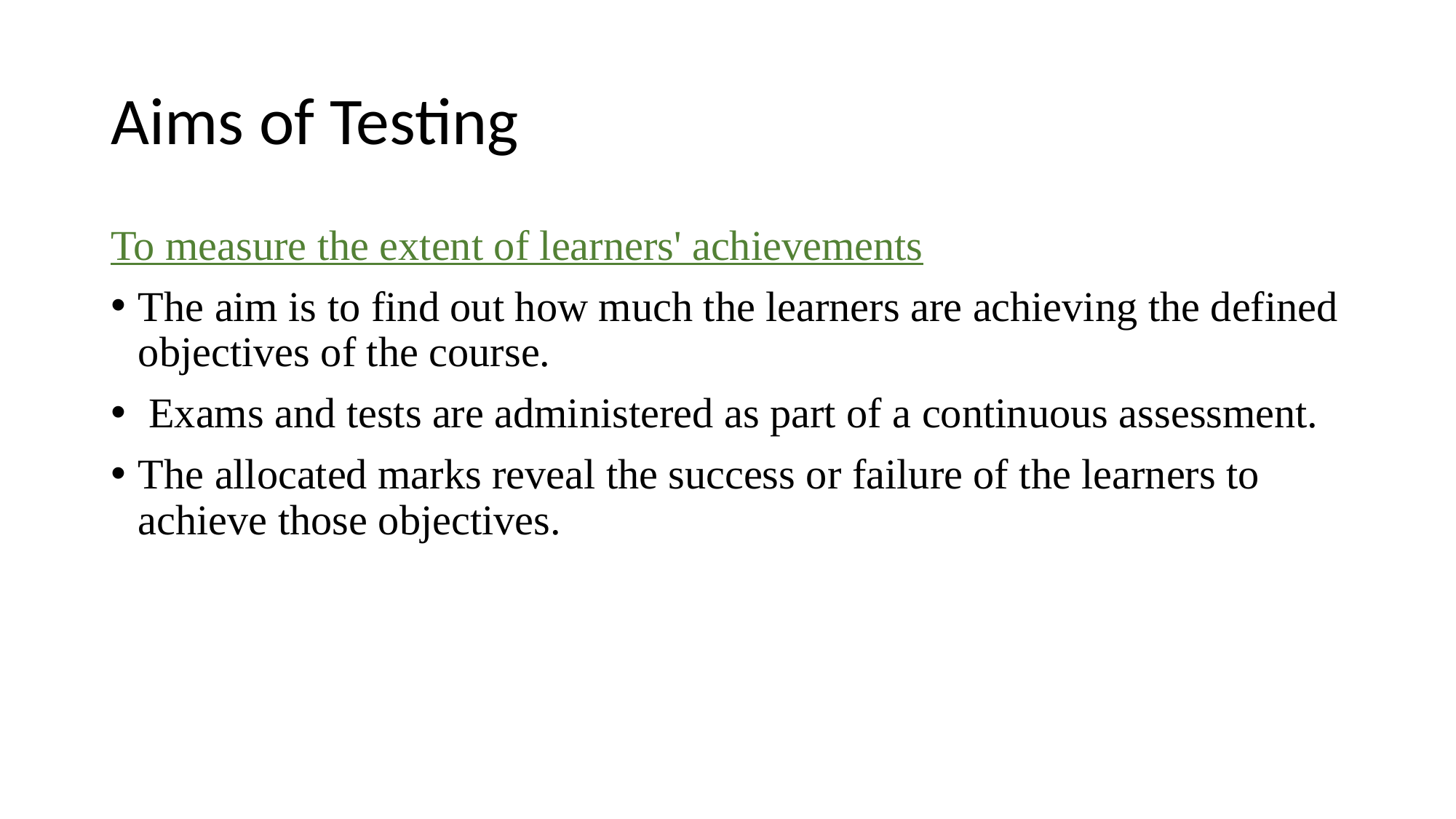

# Aims of Testing
To measure the extent of learners' achievements
The aim is to find out how much the learners are achieving the defined objectives of the course.
 Exams and tests are administered as part of a continuous assessment.
The allocated marks reveal the success or failure of the learners to achieve those objectives.